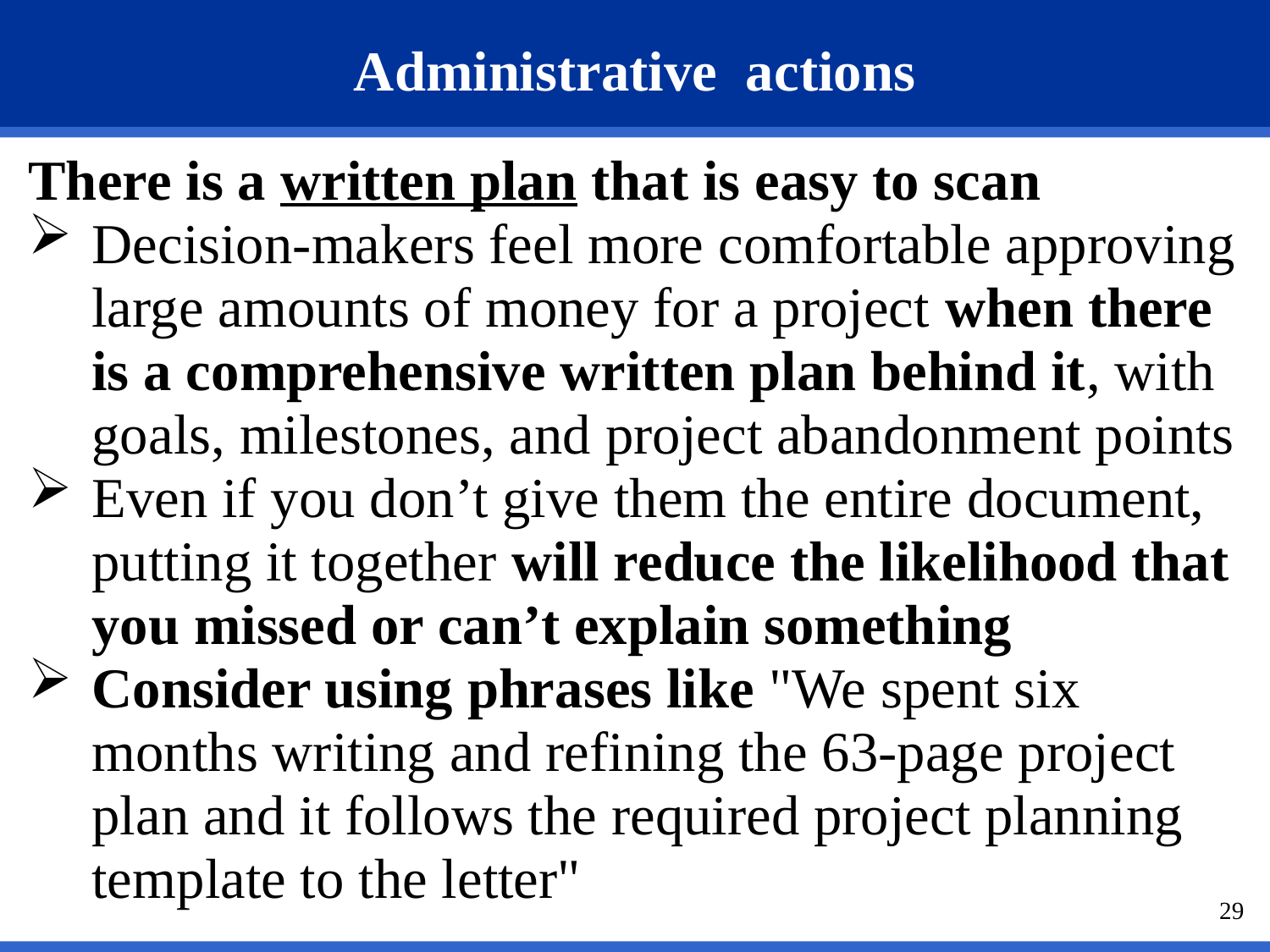

# Administrative  actions
There is a written plan that is easy to scan
Decision-makers feel more comfortable approving large amounts of money for a project when there is a comprehensive written plan behind it, with goals, milestones, and project abandonment points
Even if you don’t give them the entire document, putting it together will reduce the likelihood that you missed or can’t explain something
Consider using phrases like "We spent six months writing and refining the 63-page project plan and it follows the required project planning template to the letter"
29